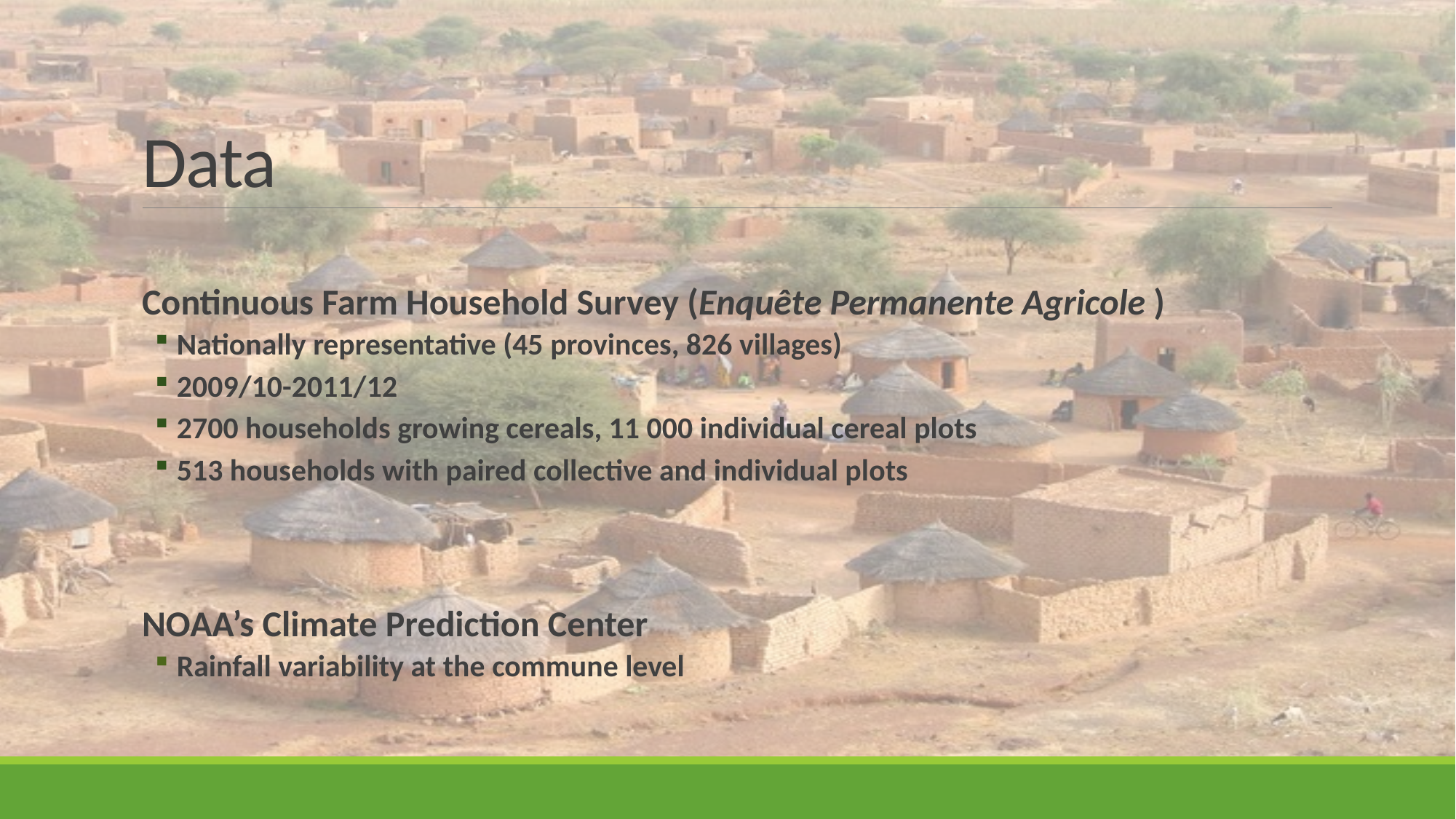

# Data

Continuous Farm Household Survey (Enquête Permanente Agricole )
Nationally representative (45 provinces, 826 villages)
2009/10-2011/12
2700 households growing cereals, 11 000 individual cereal plots
513 households with paired collective and individual plots

NOAA’s Climate Prediction Center
Rainfall variability at the commune level